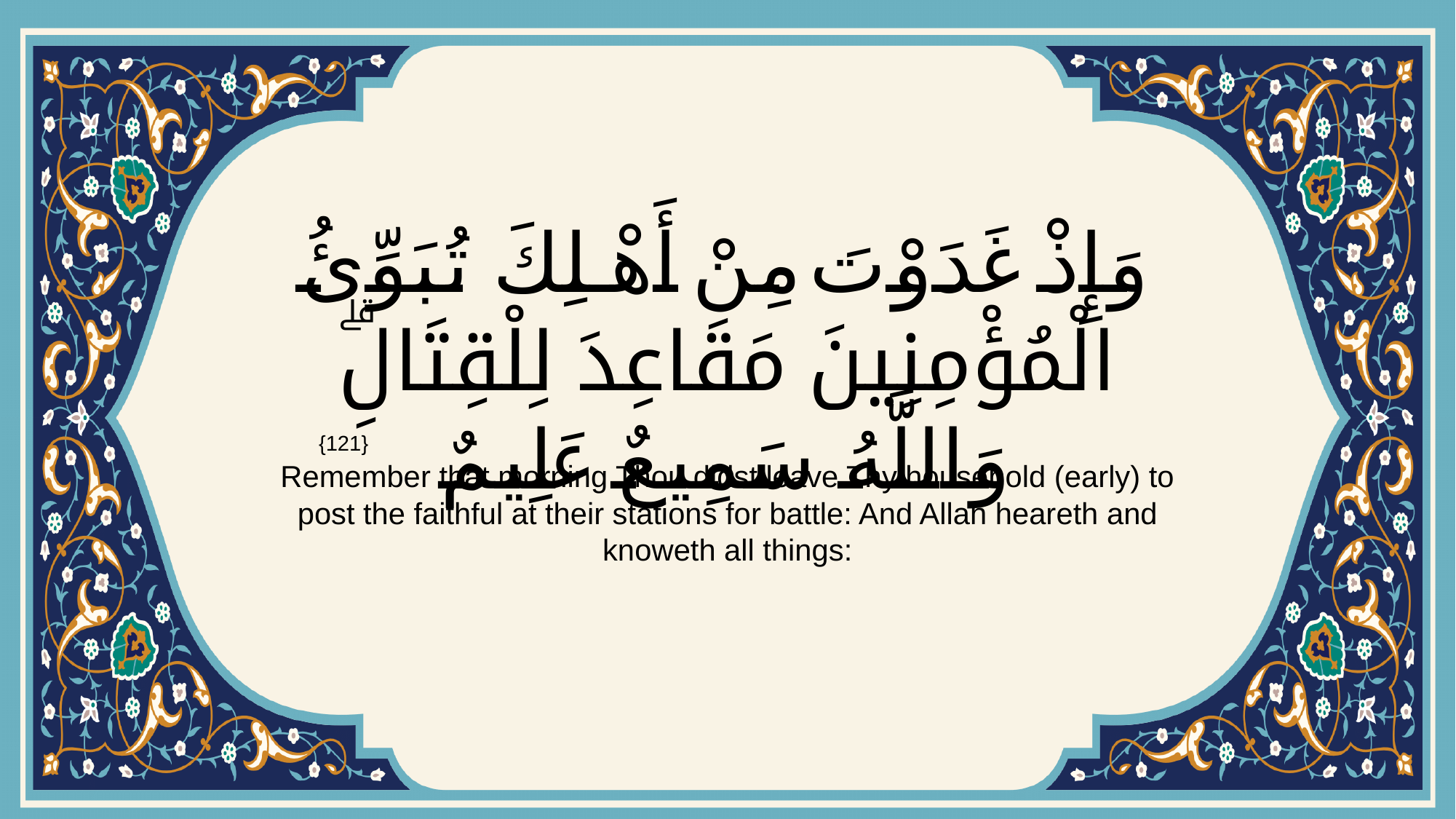

# وَإِذْ غَدَوْتَ مِنْ أَهْلِكَ تُبَوِّئُ الْمُؤْمِنِينَ مَقَاعِدَ لِلْقِتَالِۗ وَاللَّهُ سَمِيعٌ عَلِيمٌ
{121}
Remember that morning Thou didst leave Thy household (early) to post the faithful at their stations for battle: And Allah heareth and knoweth all things: